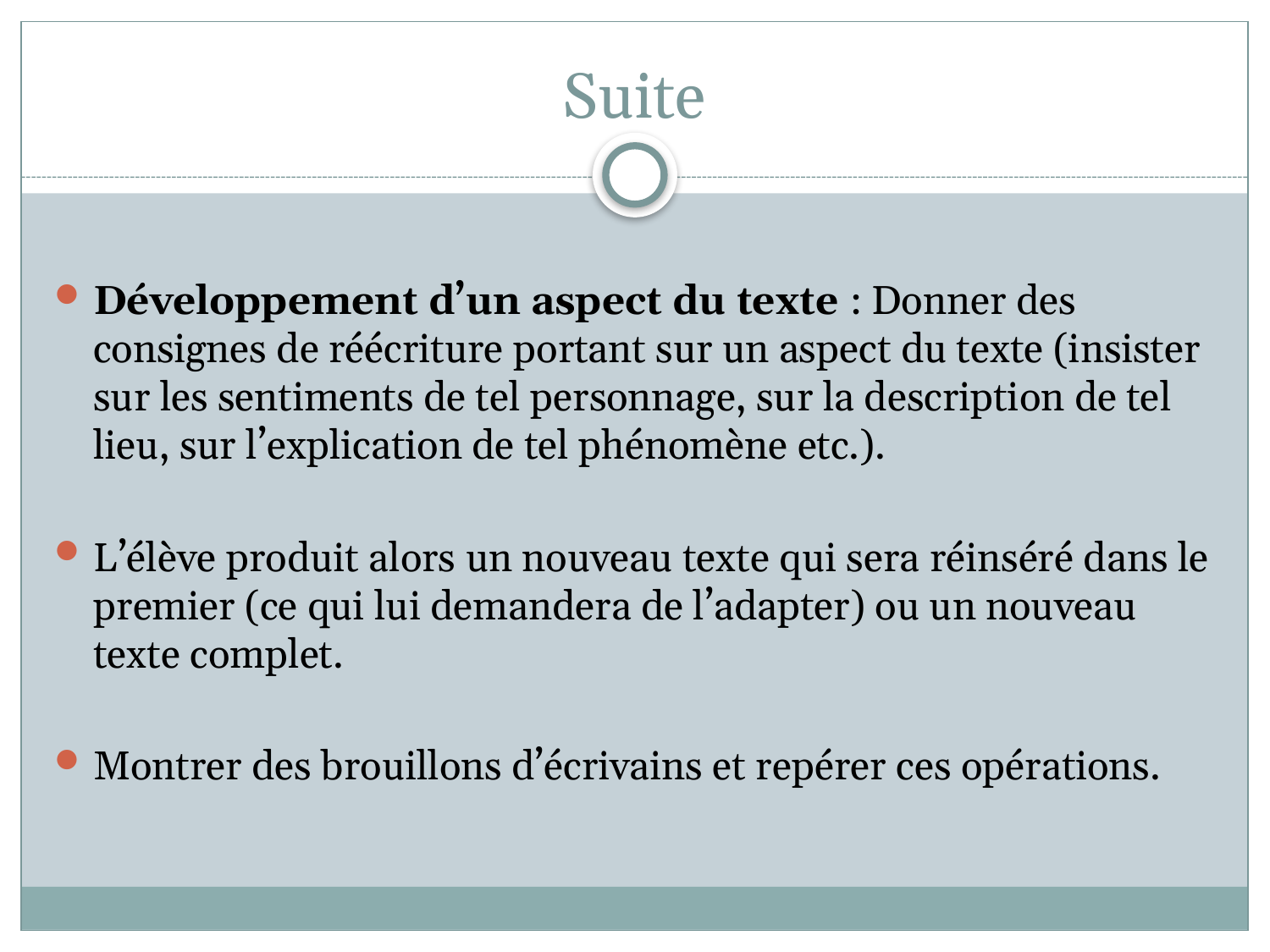

# Suite

Développement d’un aspect du texte : Donner des consignes de réécriture portant sur un aspect du texte (insister sur les sentiments de tel personnage, sur la description de tel lieu, sur l’explication de tel phénomène etc.).

L’élève produit alors un nouveau texte qui sera réinséré dans le premier (ce qui lui demandera de l’adapter) ou un nouveau texte complet.

Montrer des brouillons d’écrivains et repérer ces opérations.